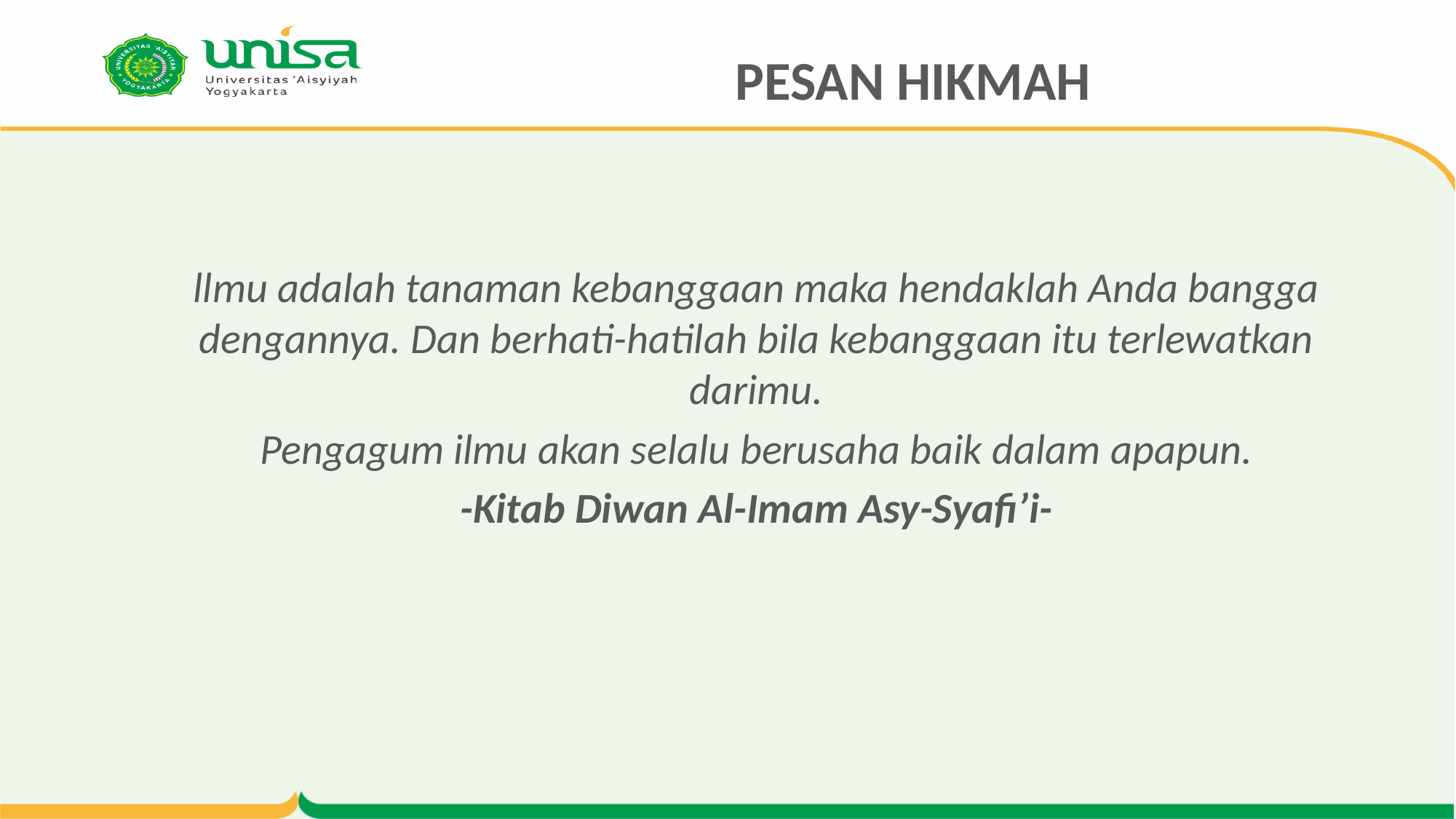

# PESAN HIKMAH
llmu adalah tanaman kebanggaan maka hendaklah Anda bangga dengannya. Dan berhati-hatilah bila kebanggaan itu terlewatkan darimu.
Pengagum ilmu akan selalu berusaha baik dalam apapun.
-Kitab Diwan Al-Imam Asy-Syafi’i-